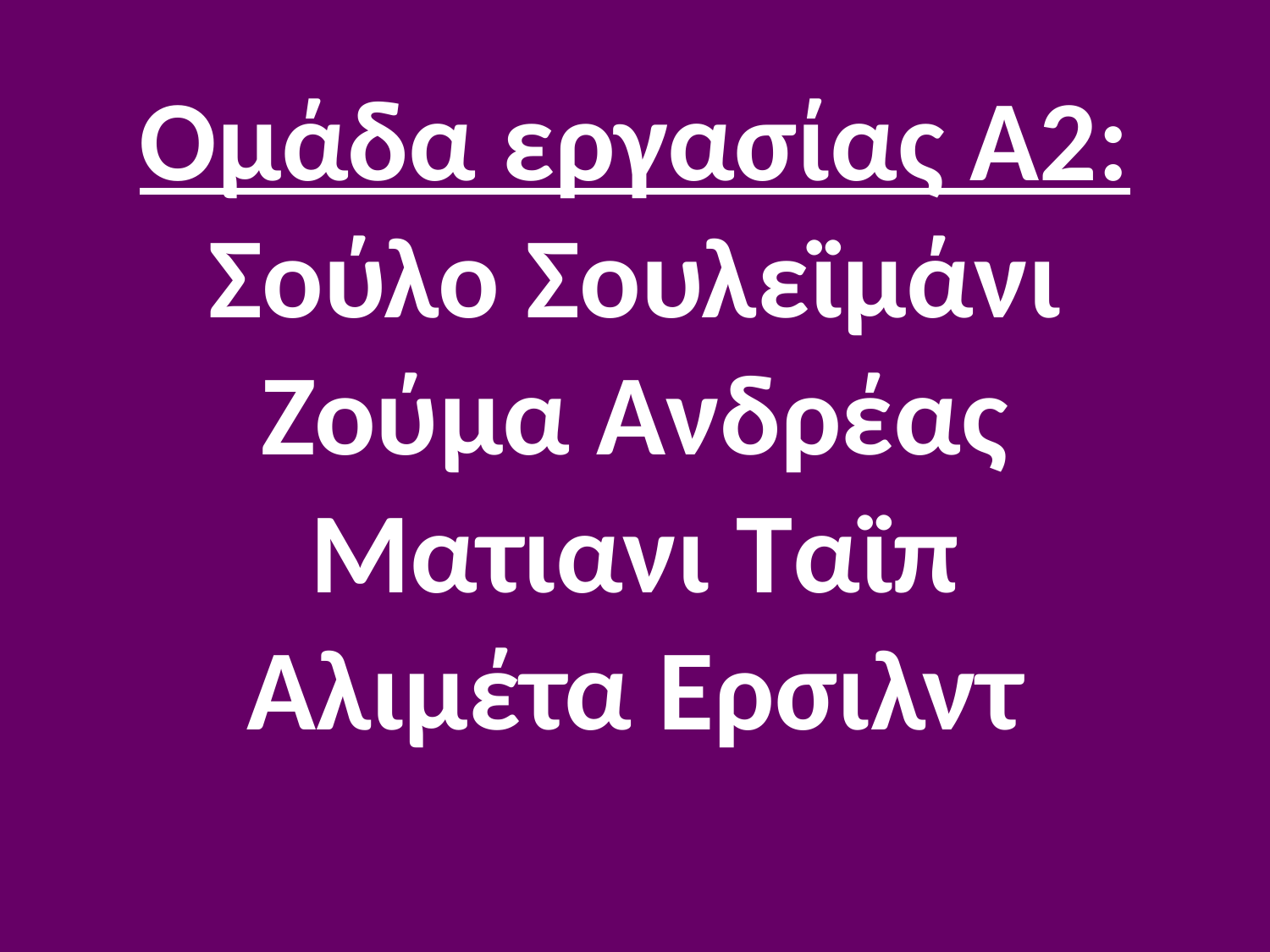

Ομάδα εργασίας Α2:
Σούλο Σουλεϊμάνι
Ζούμα Ανδρέας
Ματιανι Ταϊπ
Αλιμέτα Ερσιλντ